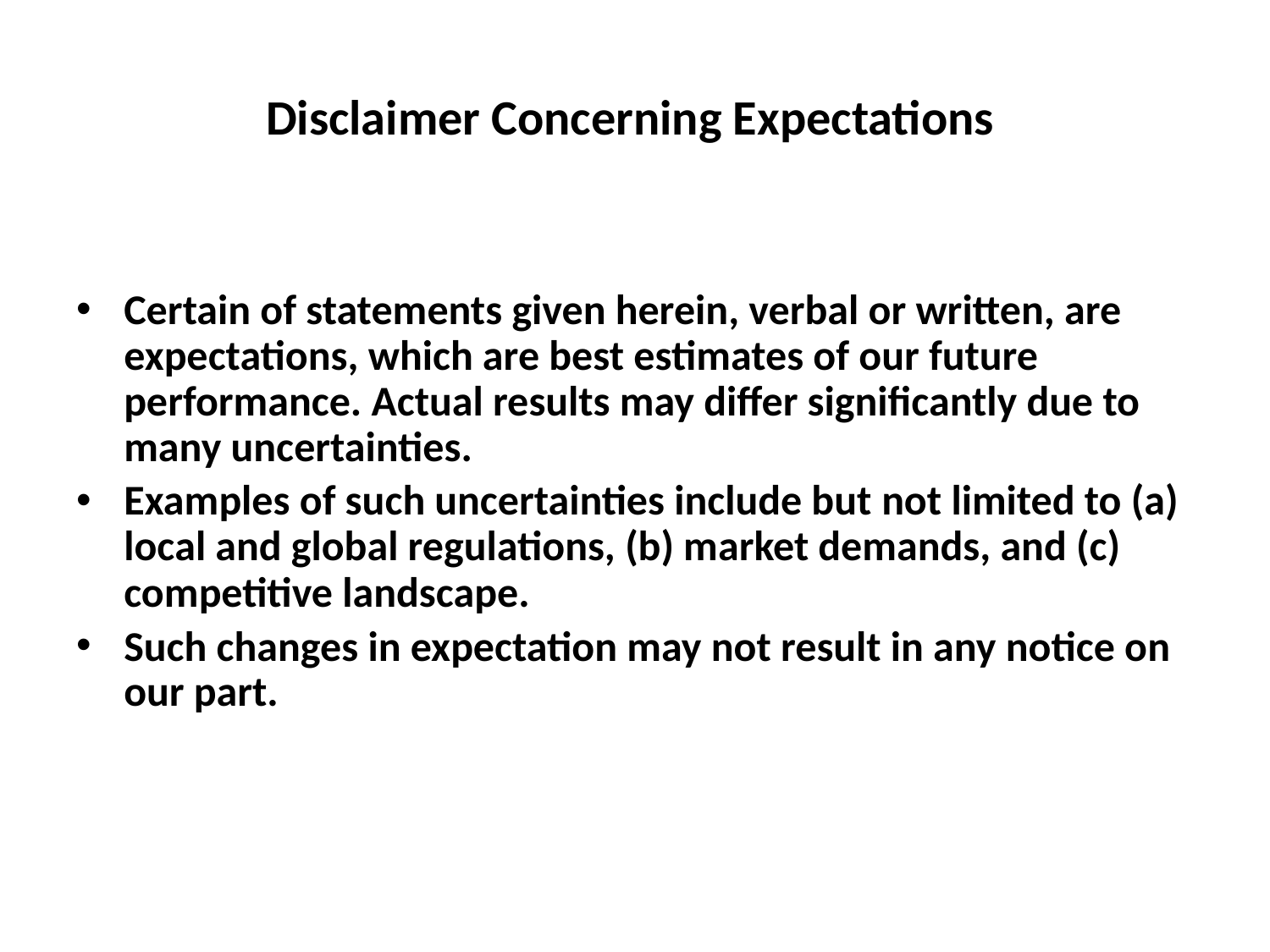

Certain of statements given herein, verbal or written, are expectations, which are best estimates of our future performance. Actual results may differ significantly due to many uncertainties.
Examples of such uncertainties include but not limited to (a) local and global regulations, (b) market demands, and (c) competitive landscape.
Such changes in expectation may not result in any notice on our part.
Disclaimer Concerning Expectations